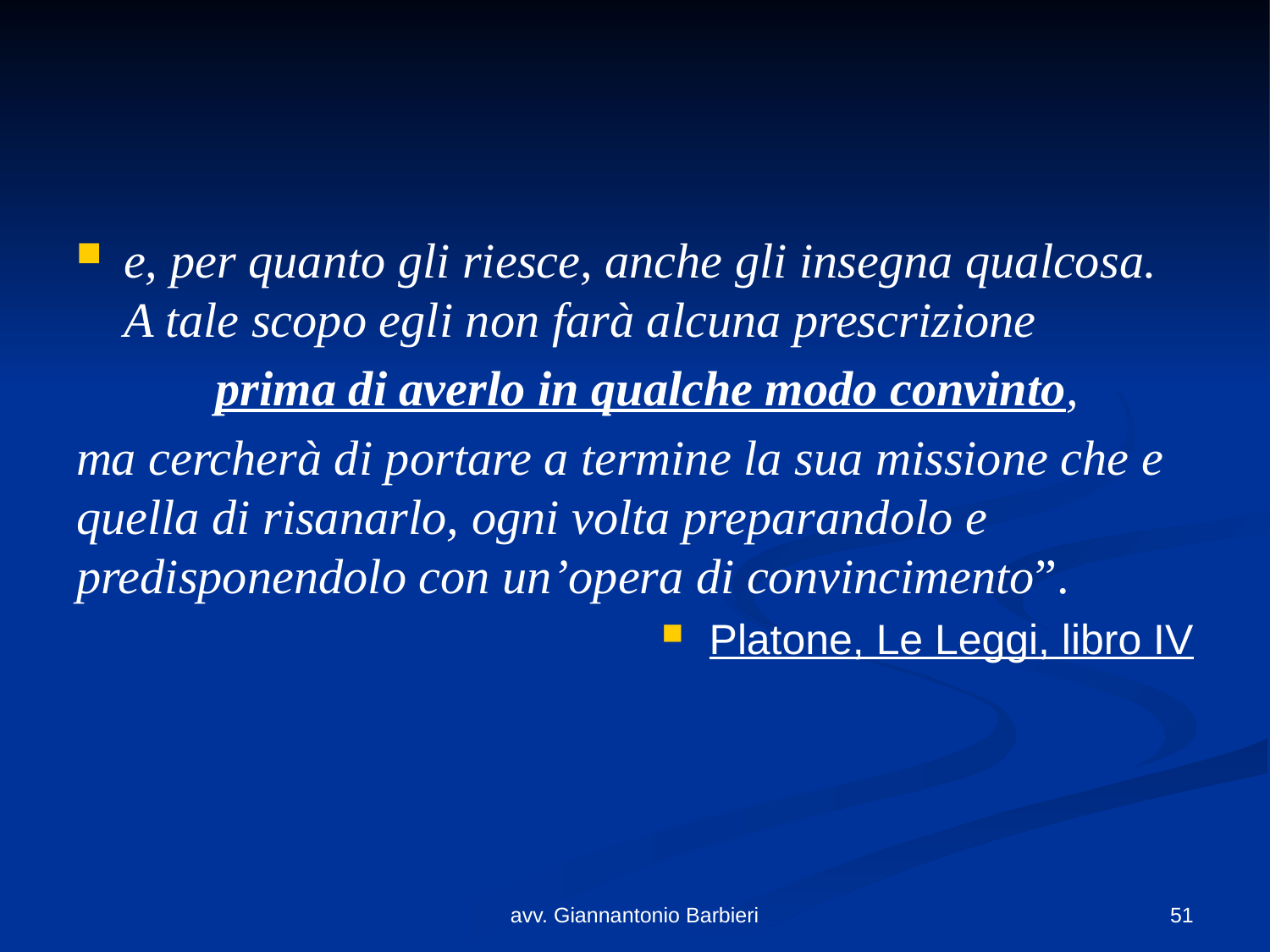

#
e, per quanto gli riesce, anche gli insegna qualcosa. A tale scopo egli non farà alcuna prescrizione
	 prima di averlo in qualche modo convinto,
ma cercherà di portare a termine la sua missione che e quella di risanarlo, ogni volta preparandolo e predisponendolo con un’opera di convincimento”.
Platone, Le Leggi, libro IV

avv. Giannantonio Barbieri
51